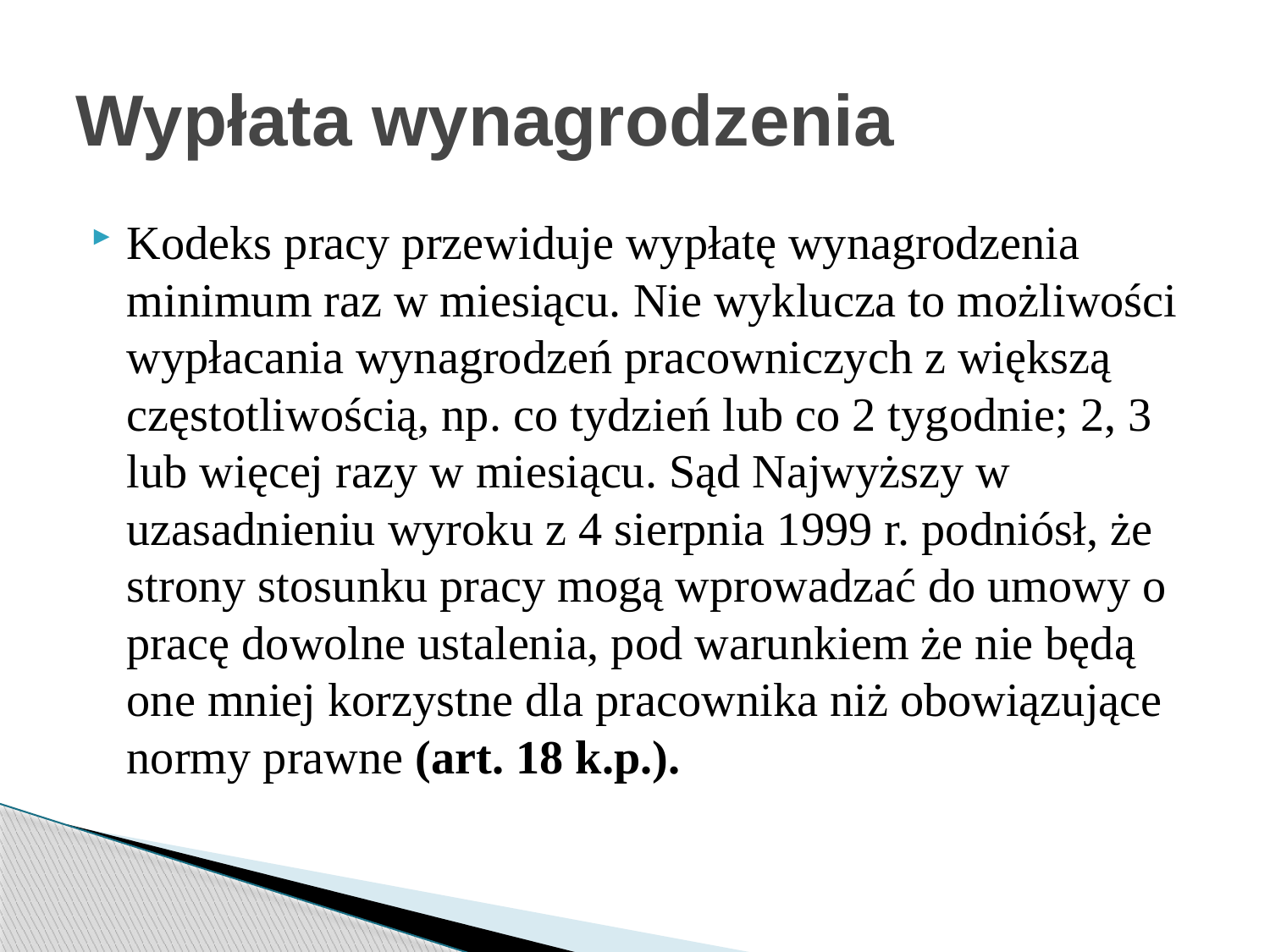

# Wypłata wynagrodzenia
Kodeks pracy przewiduje wypłatę wynagrodzenia minimum raz w miesiącu. Nie wyklucza to możliwości wypłacania wynagrodzeń pracowniczych z większą częstotliwością, np. co tydzień lub co 2 tygodnie; 2, 3 lub więcej razy w miesiącu. Sąd Najwyższy w uzasadnieniu wyroku z 4 sierpnia 1999 r. podniósł, że strony stosunku pracy mogą wprowadzać do umowy o pracę dowolne ustalenia, pod warunkiem że nie będą one mniej korzystne dla pracownika niż obowiązujące normy prawne (art. 18 k.p.).